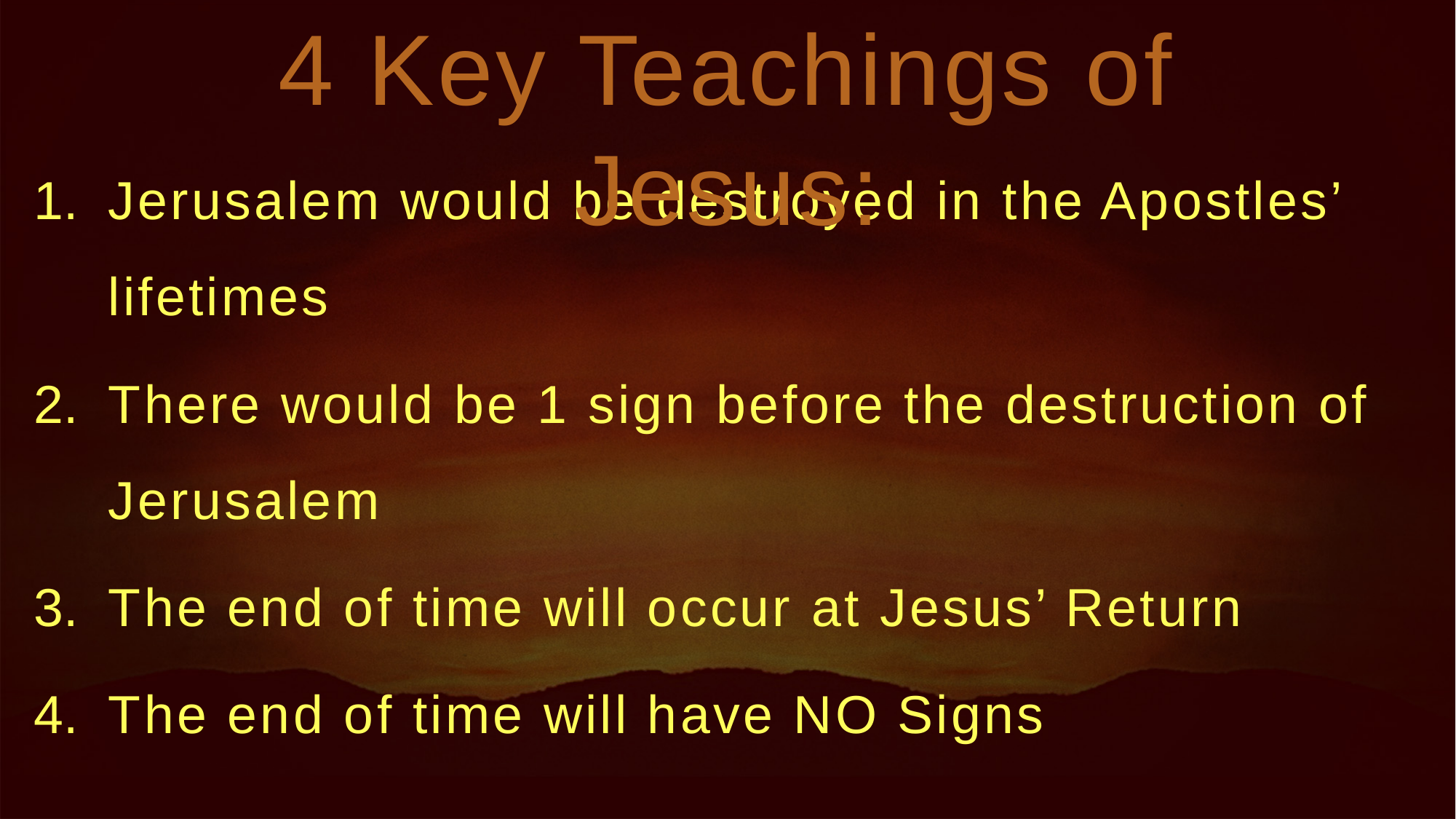

4 Key Teachings of Jesus:
Jerusalem would be destroyed in the Apostles’ lifetimes
There would be 1 sign before the destruction of Jerusalem
The end of time will occur at Jesus’ Return
The end of time will have NO Signs